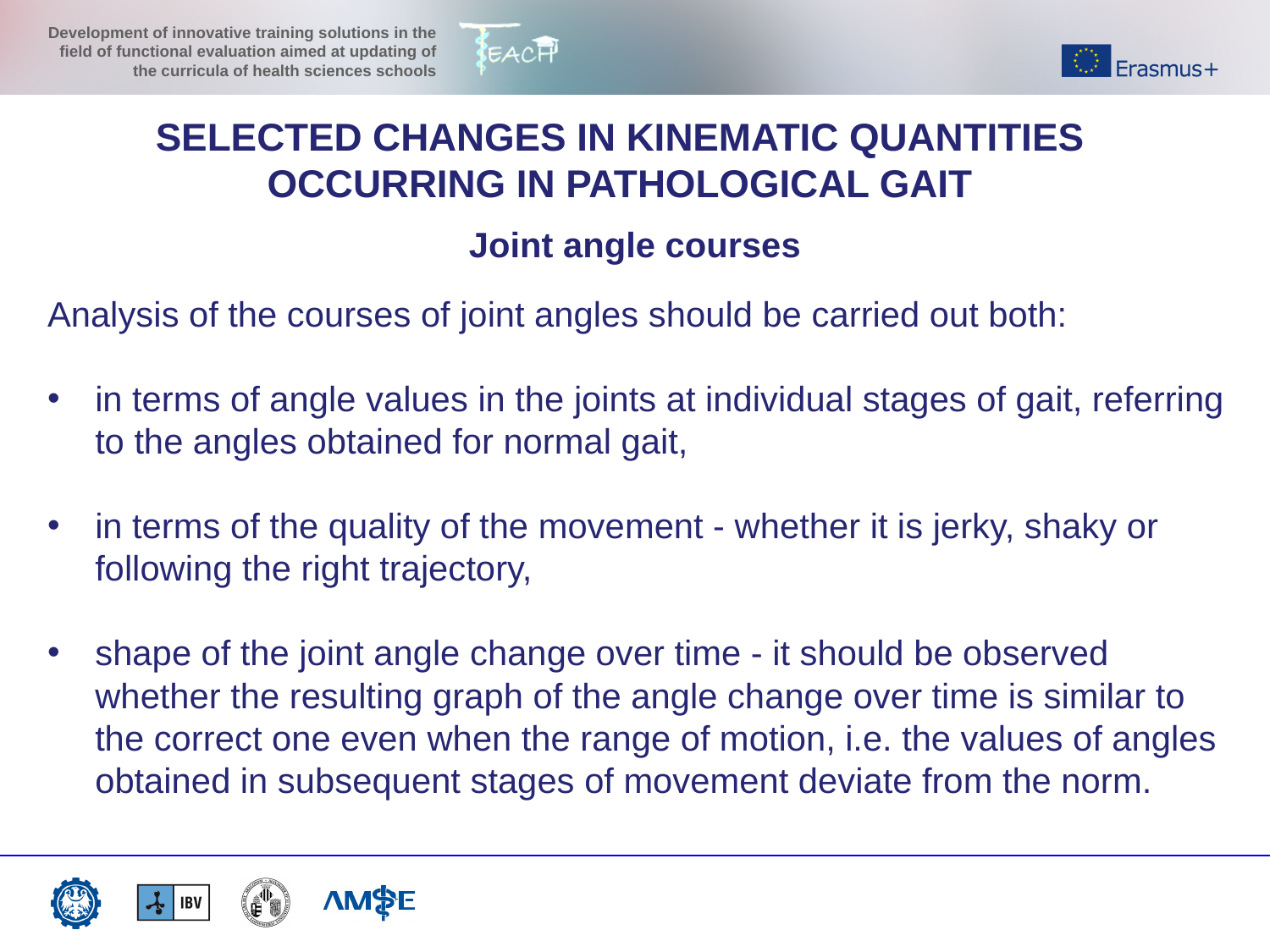

SELECTED CHANGES IN KINEMATIC QUANTITIES OCCURRING IN PATHOLOGICAL GAIT
Joint angle courses
Analysis of the courses of joint angles should be carried out both:

in terms of angle values in the joints at individual stages of gait, referring to the angles obtained for normal gait,

in terms of the quality of the movement - whether it is jerky, shaky or following the right trajectory,

shape of the joint angle change over time - it should be observed whether the resulting graph of the angle change over time is similar to the correct one even when the range of motion, i.e. the values of angles obtained in subsequent stages of movement deviate from the norm.